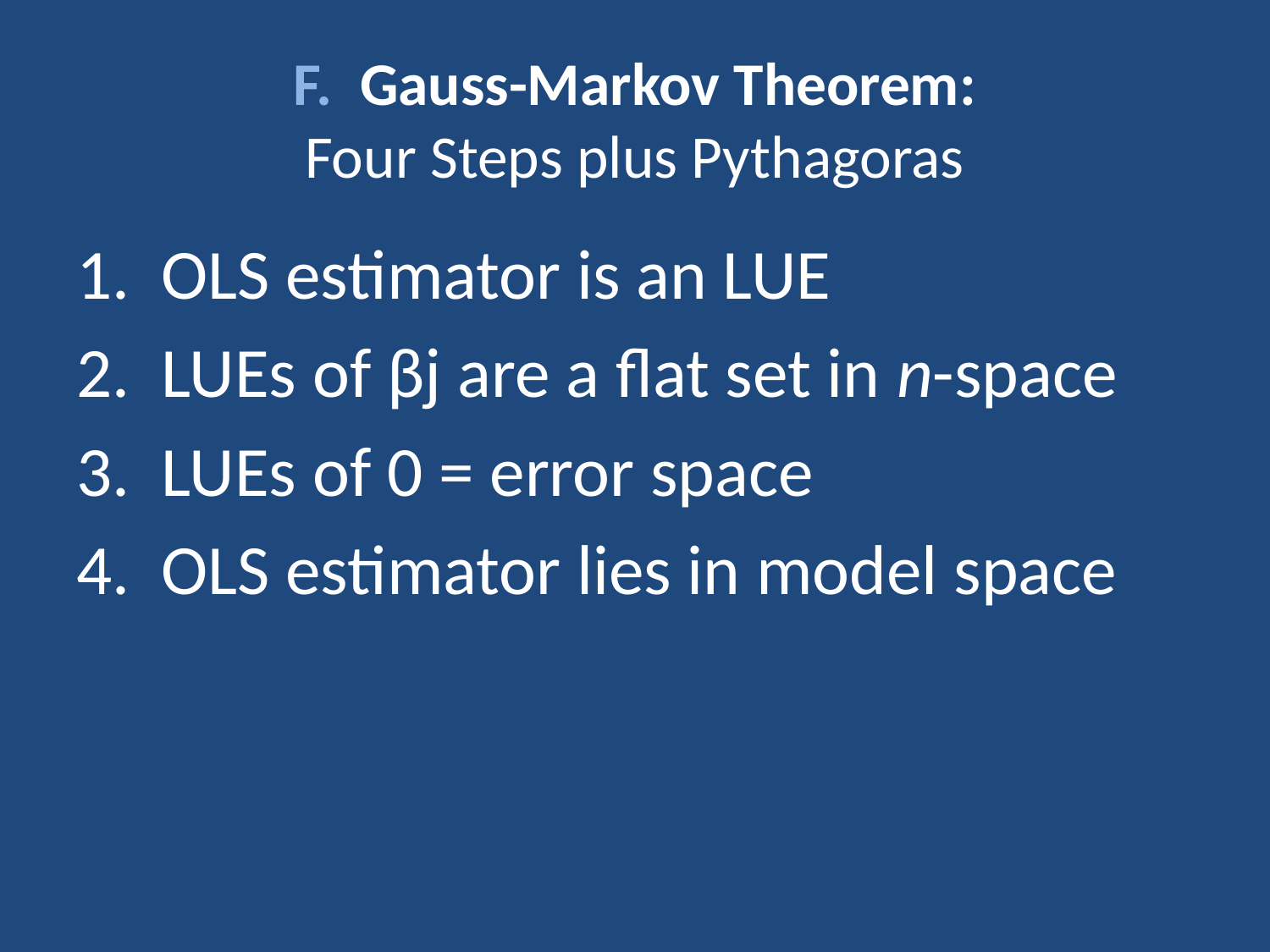

# F.  Gauss-Markov Theorem: Four Steps plus Pythagoras
1.  OLS estimator is an LUE
2.  LUEs of βj are a flat set in n-space
3.  LUEs of 0 = error space
4.  OLS estimator lies in model space